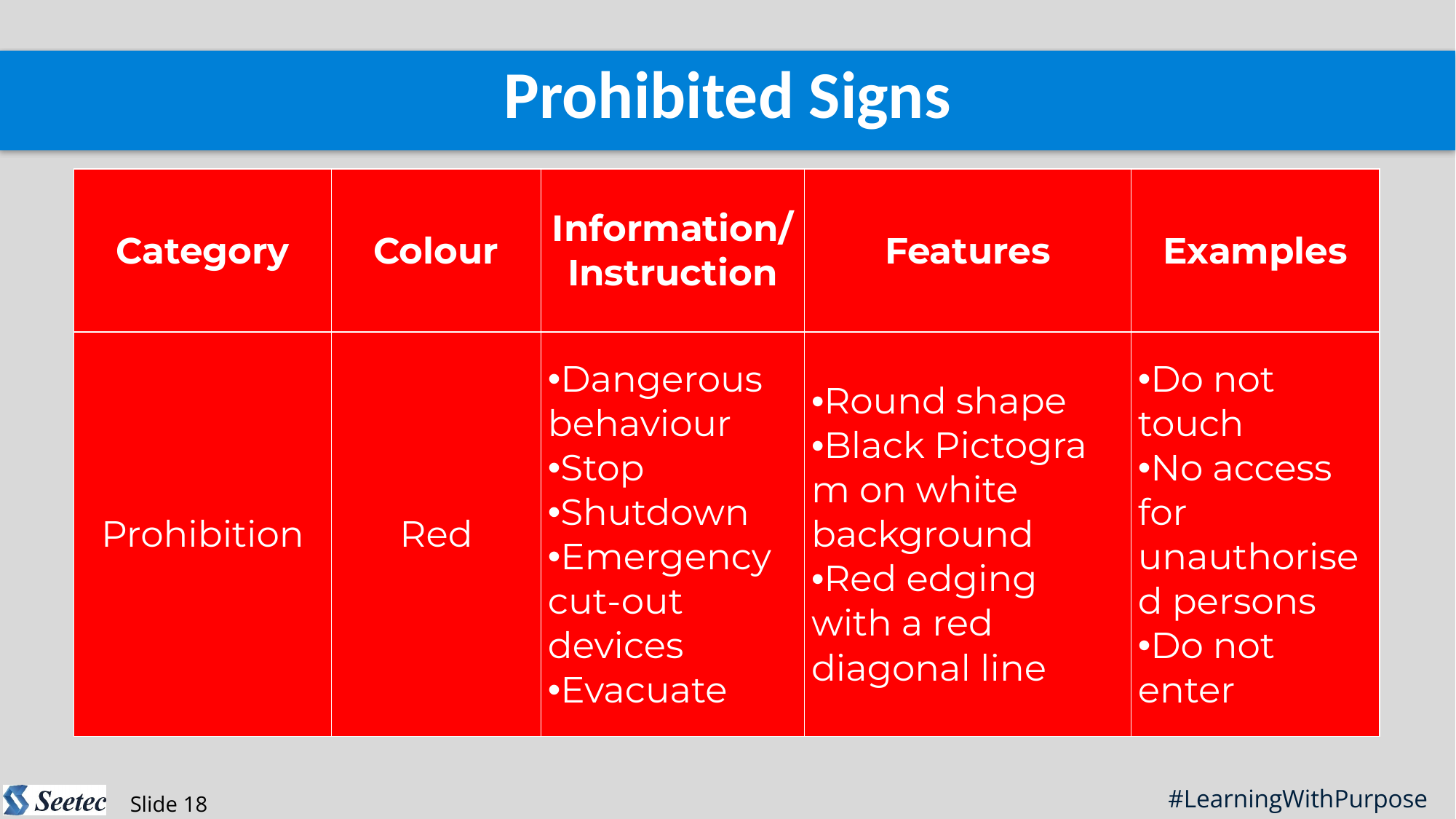

Prohibited Signs
| Category | Colour | Information/ Instruction | Features | Examples |
| --- | --- | --- | --- | --- |
| Prohibition | Red | Dangerous behaviour Stop Shutdown Emergency cut-out devices Evacuate | Round shape Black Pictogram on white background Red edging with a red diagonal line | Do not touch No access for unauthorised persons Do not enter |